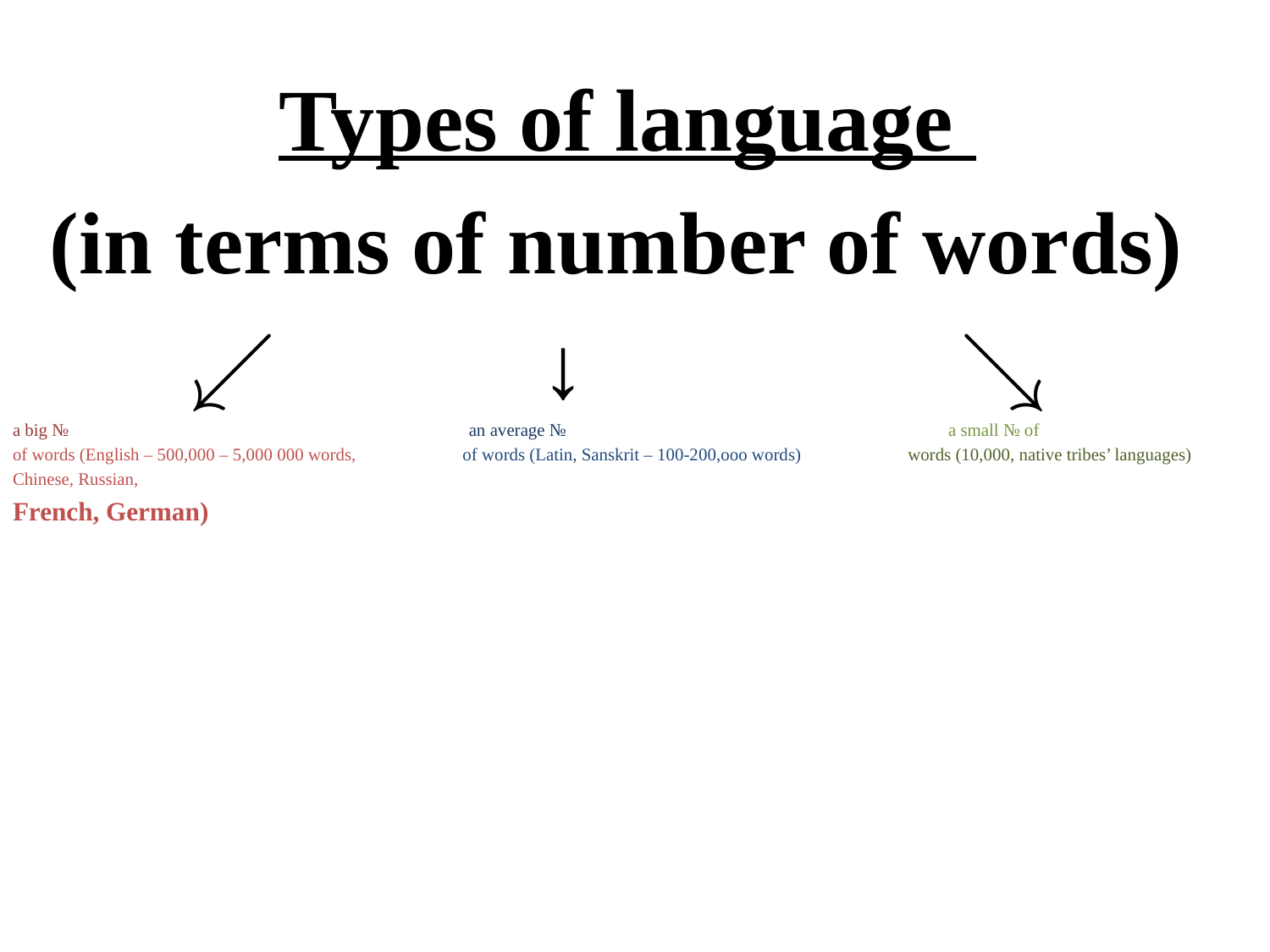

Types of language
(in terms of number of words)
        ↙            ↓                 ↘
a big №                                                                                          an average №                                                                                      a small № of
of words (English – 500,000 – 5,000 000 words,                        of words (Latin, Sanskrit – 100-200,ooo words)                        words (10,000, native tribes’ languages)
Chinese, Russian,
French, German)